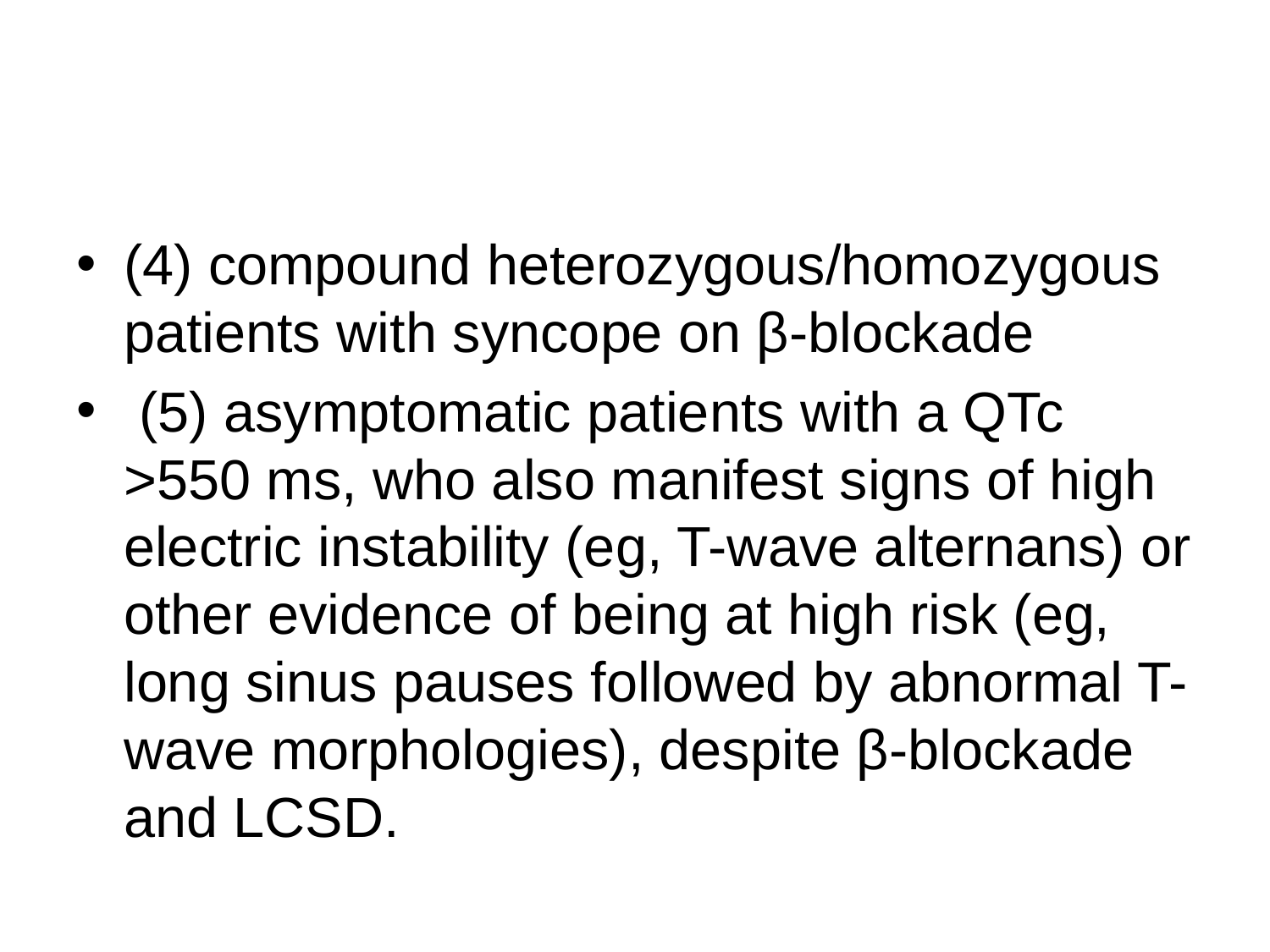

#
(4) compound heterozygous/homozygous patients with syncope on β-blockade
 (5) asymptomatic patients with a QTc >550 ms, who also manifest signs of high electric instability (eg, T-wave alternans) or other evidence of being at high risk (eg, long sinus pauses followed by abnormal T-wave morphologies), despite β-blockade and LCSD.